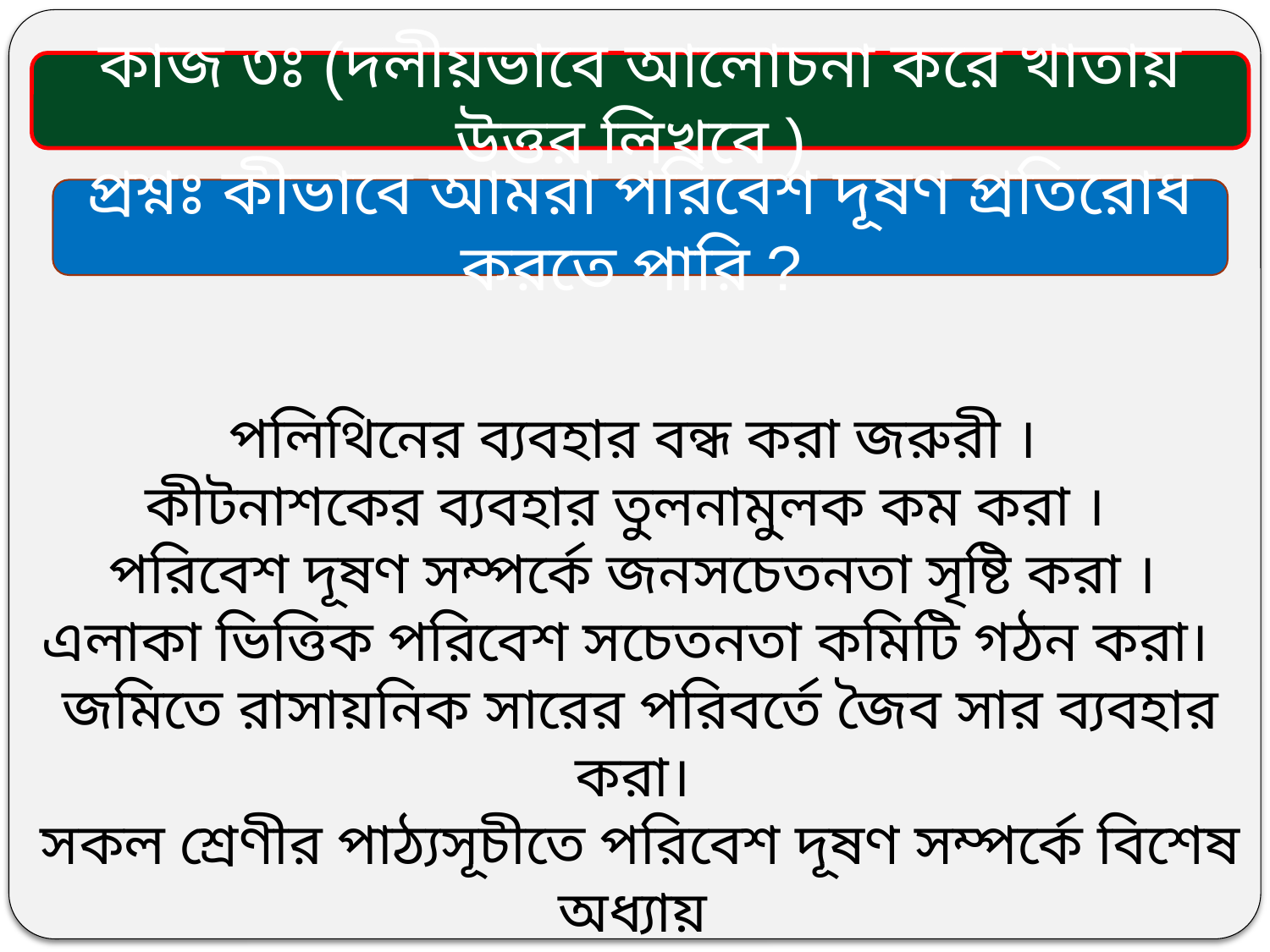

কাজ ৩ঃ (দলীয়ভাবে আলোচনা করে খাতায় উত্তর লিখবে )
প্রশ্নঃ কীভাবে আমরা পরিবেশ দূষণ প্রতিরোধ করতে পারি ?

পলিথিনের ব্যবহার বন্ধ করা জরুরী ।
কীটনাশকের ব্যবহার তুলনামুলক কম করা ।
পরিবেশ দূষণ সম্পর্কে জনসচেতনতা সৃষ্টি করা ।
এলাকা ভিত্তিক পরিবেশ সচেতনতা কমিটি গঠন করা।
জমিতে রাসায়নিক সারের পরিবর্তে জৈব সার ব্যবহার করা।
সকল শ্রেণীর পাঠ্যসূচীতে পরিবেশ দূষণ সম্পর্কে বিশেষ অধ্যায়
যোগ করা।